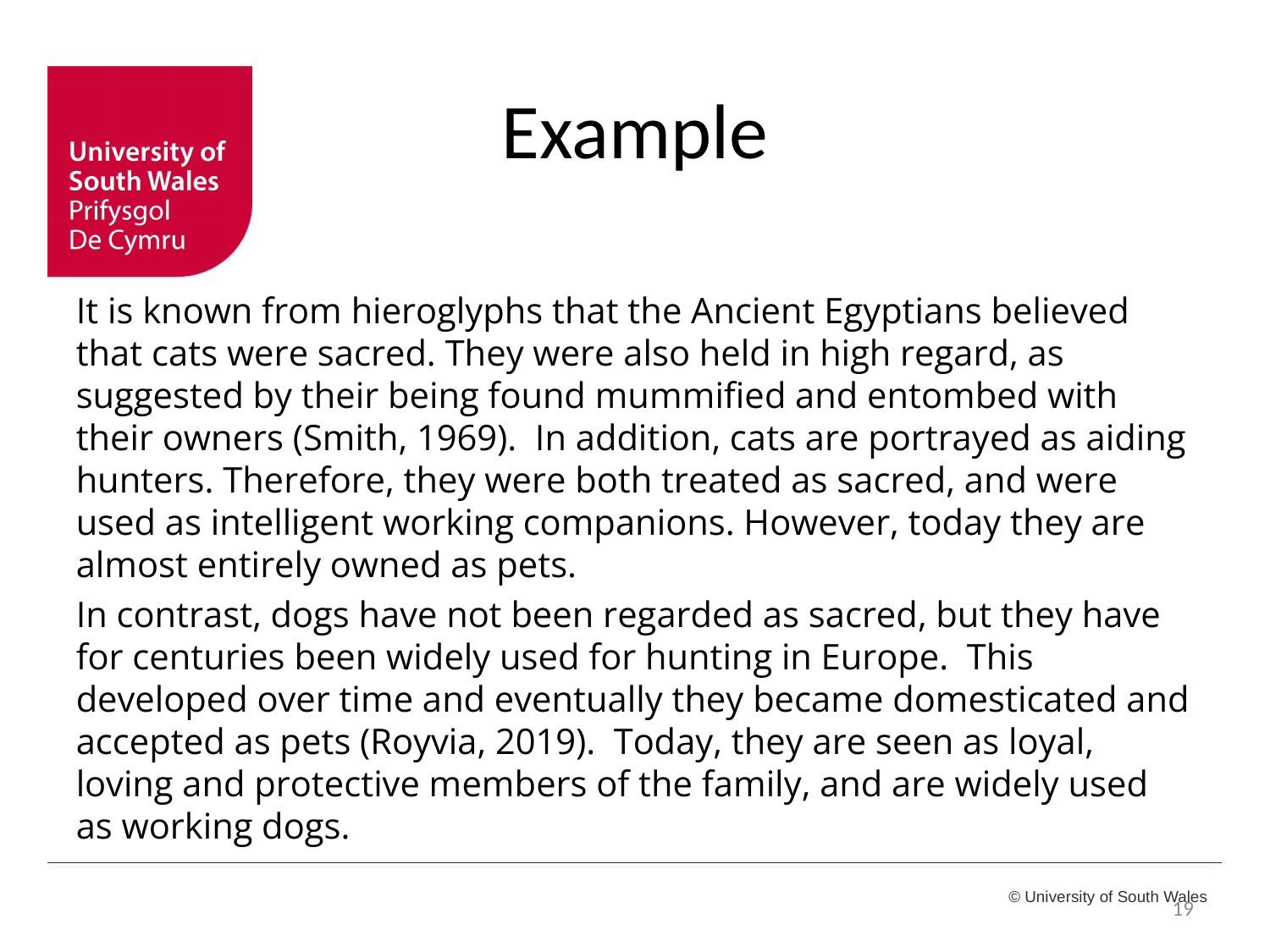

# Example
It is known from hieroglyphs that the Ancient Egyptians believed that cats were sacred. They were also held in high regard, as suggested by their being found mummified and entombed with their owners (Smith, 1969).  In addition, cats are portrayed as aiding hunters. Therefore, they were both treated as sacred, and were used as intelligent working companions. However, today they are almost entirely owned as pets.
In contrast, dogs have not been regarded as sacred, but they have for centuries been widely used for hunting in Europe.  This developed over time and eventually they became domesticated and accepted as pets (Royvia, 2019).  Today, they are seen as loyal, loving and protective members of the family, and are widely used as working dogs.
19